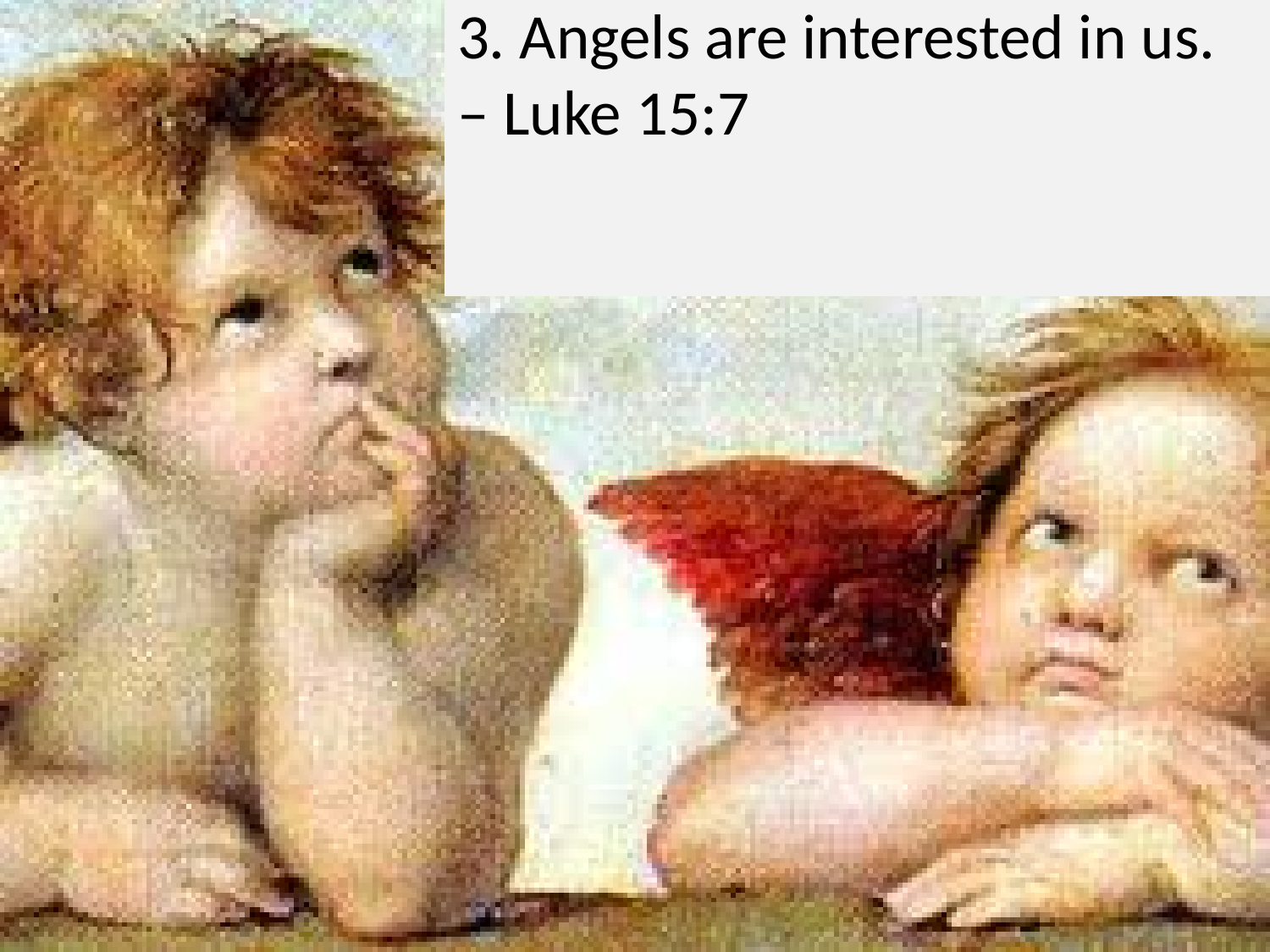

# 3. Angels are interested in us. – Luke 15:7